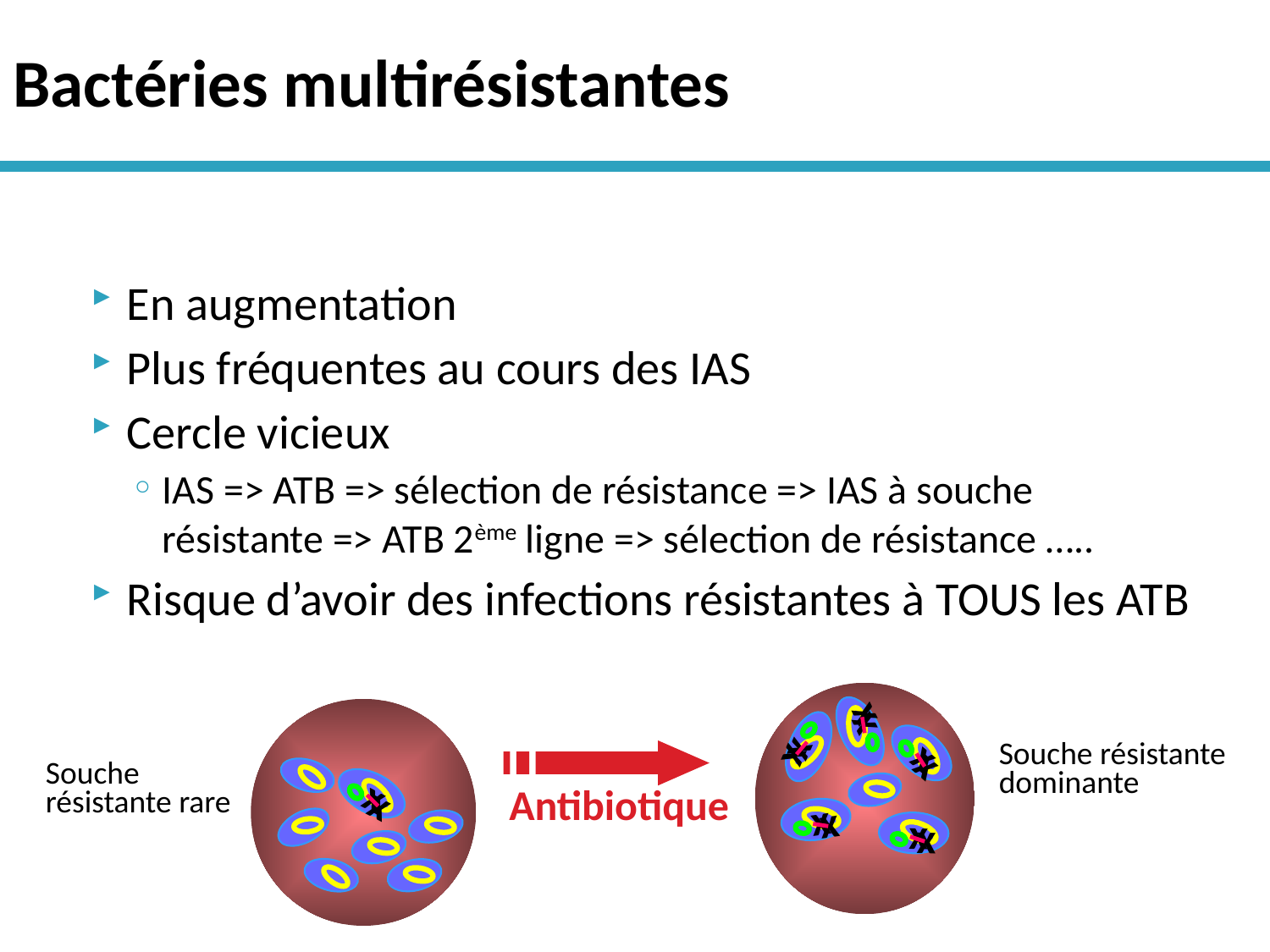

# Bactéries multirésistantes
En augmentation
Plus fréquentes au cours des IAS
Cercle vicieux
IAS => ATB => sélection de résistance => IAS à souche résistante => ATB 2ème ligne => sélection de résistance …..
Risque d’avoir des infections résistantes à TOUS les ATB

x
x

x

x

x

x

x
x

x

x

x

x

Souche résistante
dominante

Antibiotique
Souche
résistante rare